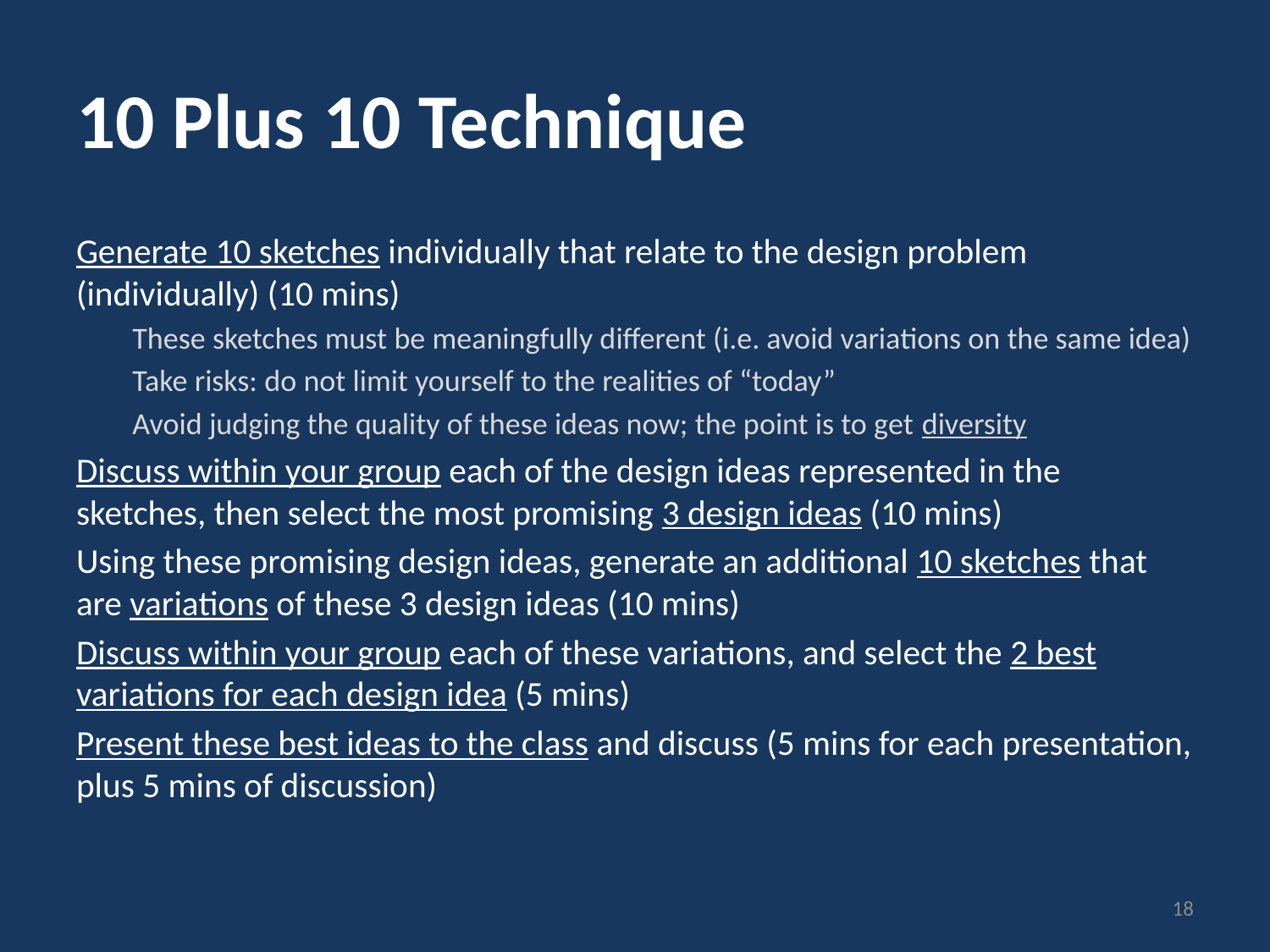

# 10 Plus 10 Technique
Generate 10 sketches individually that relate to the design problem (individually) (10 mins)
These sketches must be meaningfully different (i.e. avoid variations on the same idea)
Take risks: do not limit yourself to the realities of “today”
Avoid judging the quality of these ideas now; the point is to get diversity
Discuss within your group each of the design ideas represented in the sketches, then select the most promising 3 design ideas (10 mins)
Using these promising design ideas, generate an additional 10 sketches that are variations of these 3 design ideas (10 mins)
Discuss within your group each of these variations, and select the 2 best variations for each design idea (5 mins)
Present these best ideas to the class and discuss (5 mins for each presentation, plus 5 mins of discussion)

18